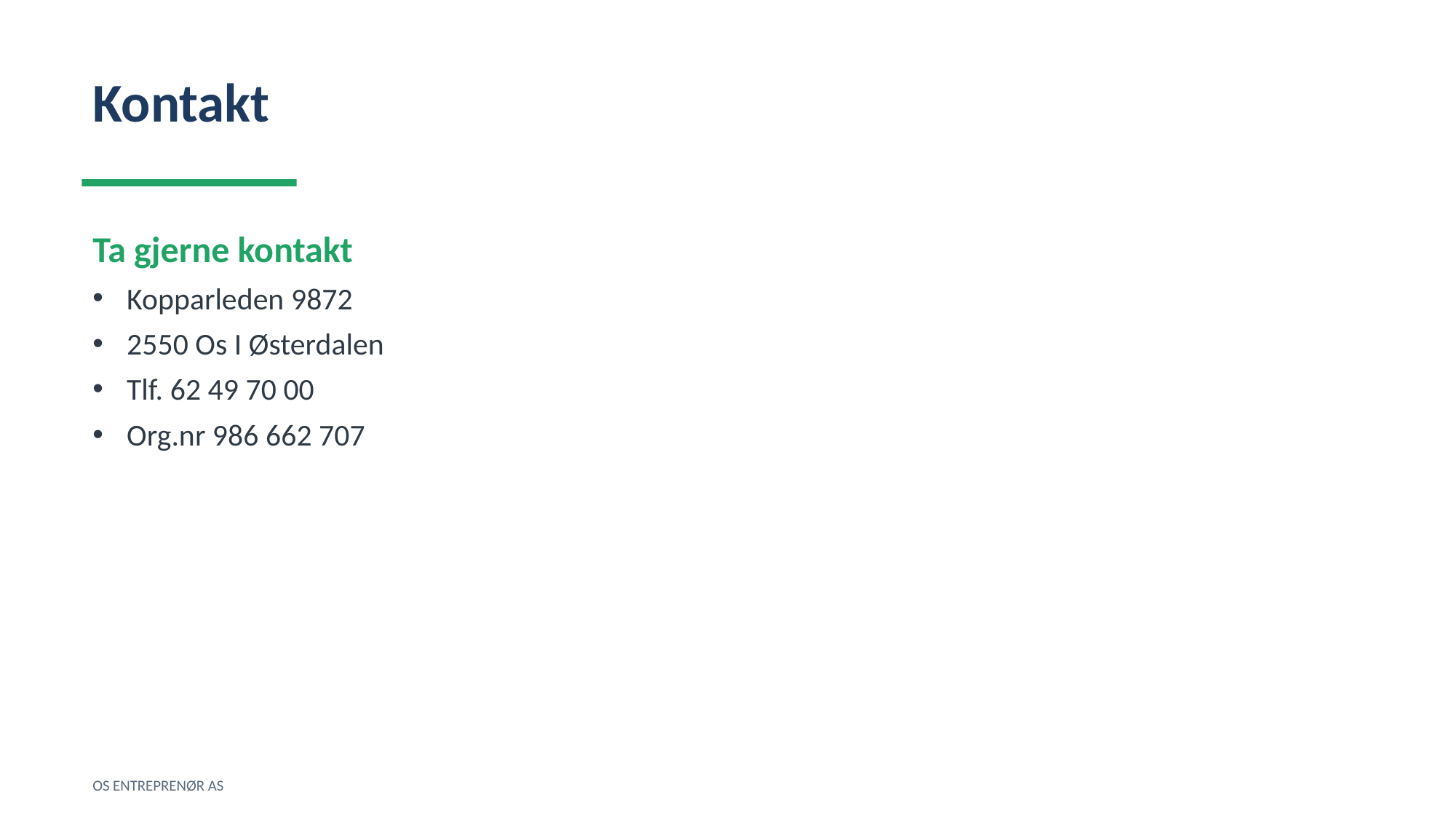

Kontakt

Ta gjerne kontakt
Kopparleden 9872
2550 Os I Østerdalen
Tlf. 62 49 70 00
Org.nr 986 662 707
OS ENTREPRENØR AS